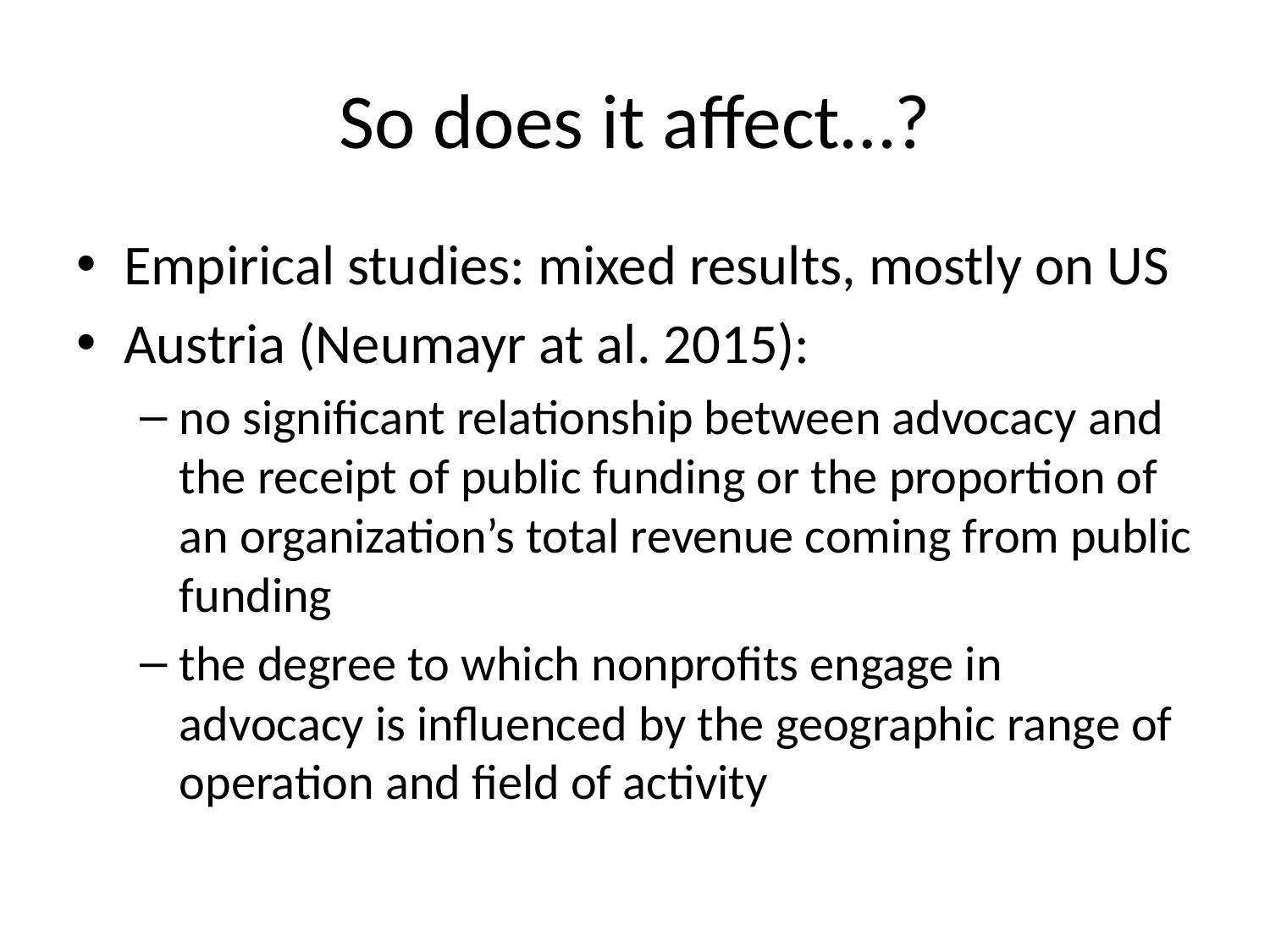

# So does it affect…?
Empirical studies: mixed results, mostly on US
Austria (Neumayr at al. 2015):
no significant relationship between advocacy and the receipt of public funding or the proportion of an organization’s total revenue coming from public funding
the degree to which nonprofits engage in advocacy is influenced by the geographic range of operation and field of activity